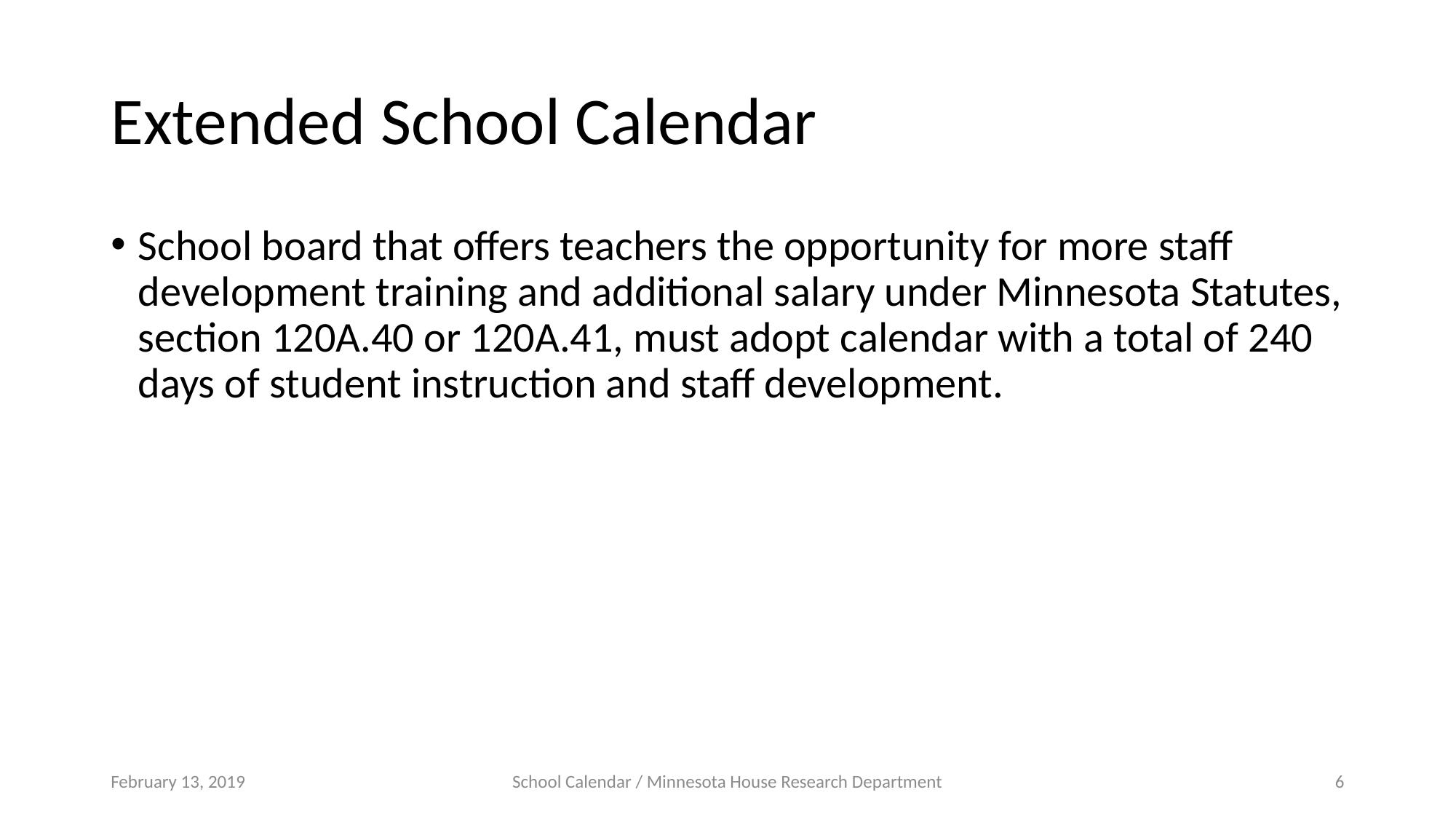

# Extended School Calendar
School board that offers teachers the opportunity for more staff development training and additional salary under Minnesota Statutes, section 120A.40 or 120A.41, must adopt calendar with a total of 240 days of student instruction and staff development.
February 13, 2019
School Calendar / Minnesota House Research Department
6